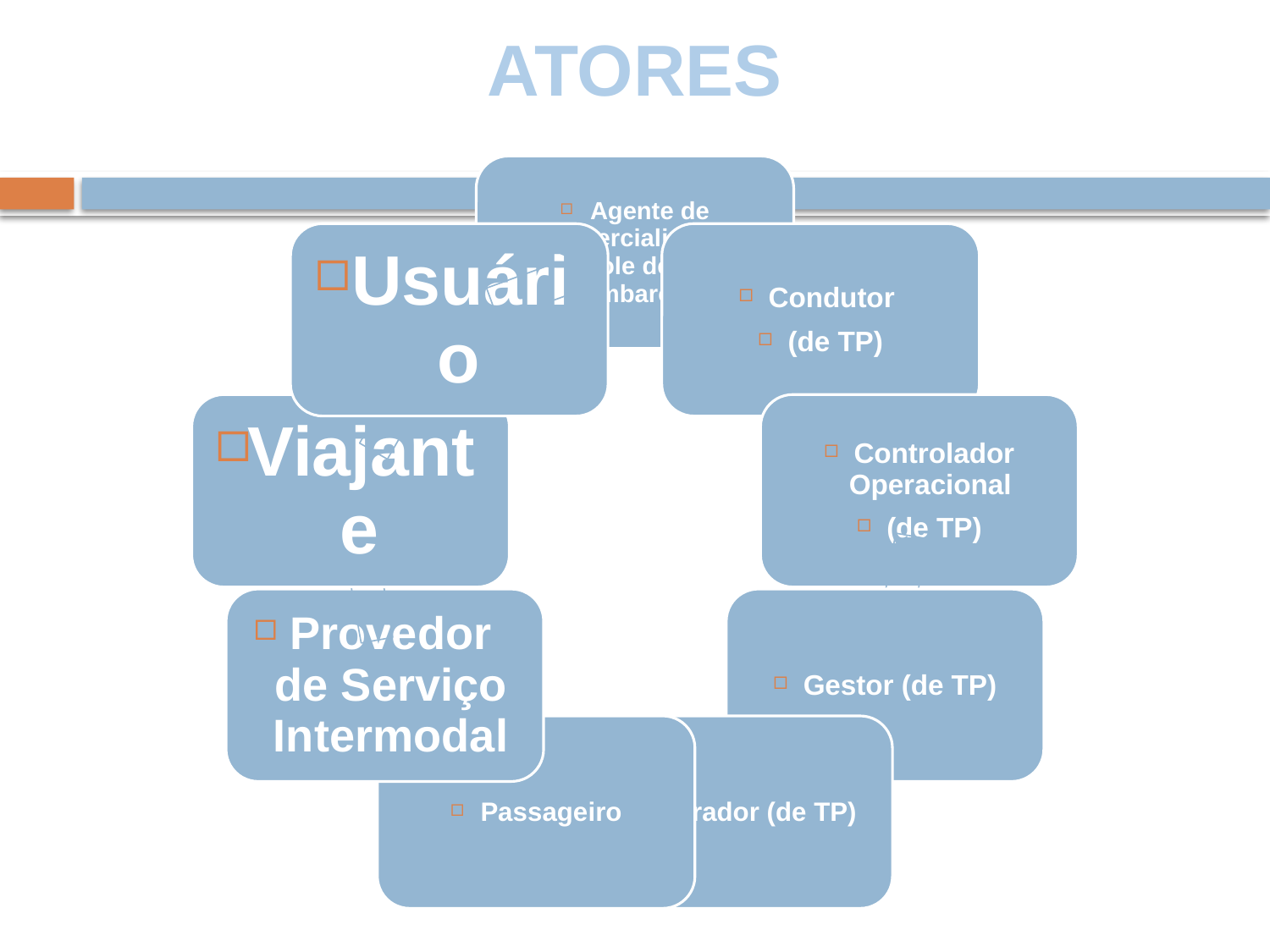

ATORES
Agente de Comercialização e controle de acesso embarcado
Condutor
(de TP)
Gestor (de TP)
Controlador Operacional
(de TP)
Operador (de TP)
Passageiro
Provedor de Serviço Intermodal
Viajante
Usuário